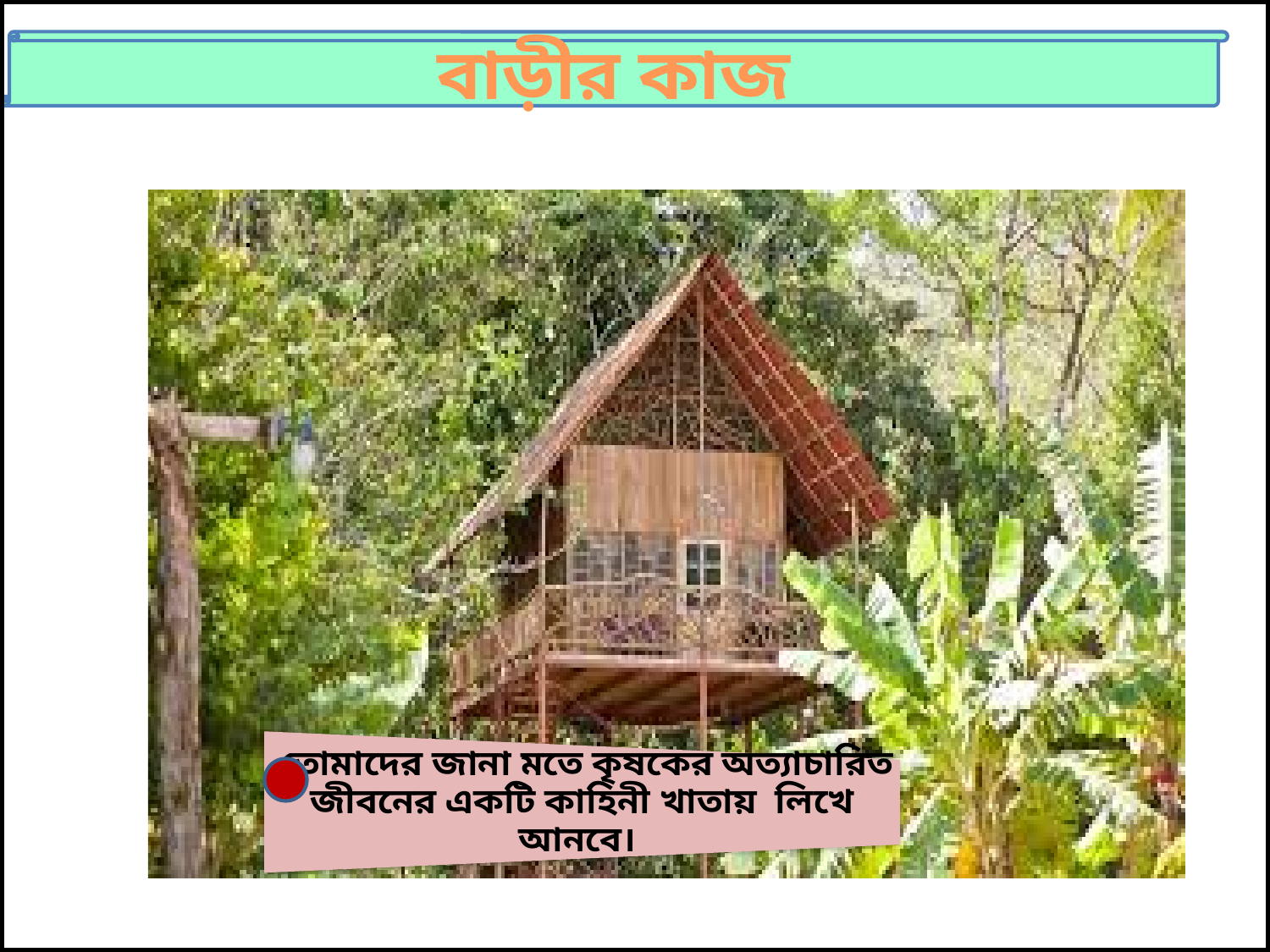

বাড়ীর কাজ
 তোমাদের জানা মতে কৃষকের অত্যাচারিত জীবনের একটি কাহিনী খাতায়  লিখে আনবে।